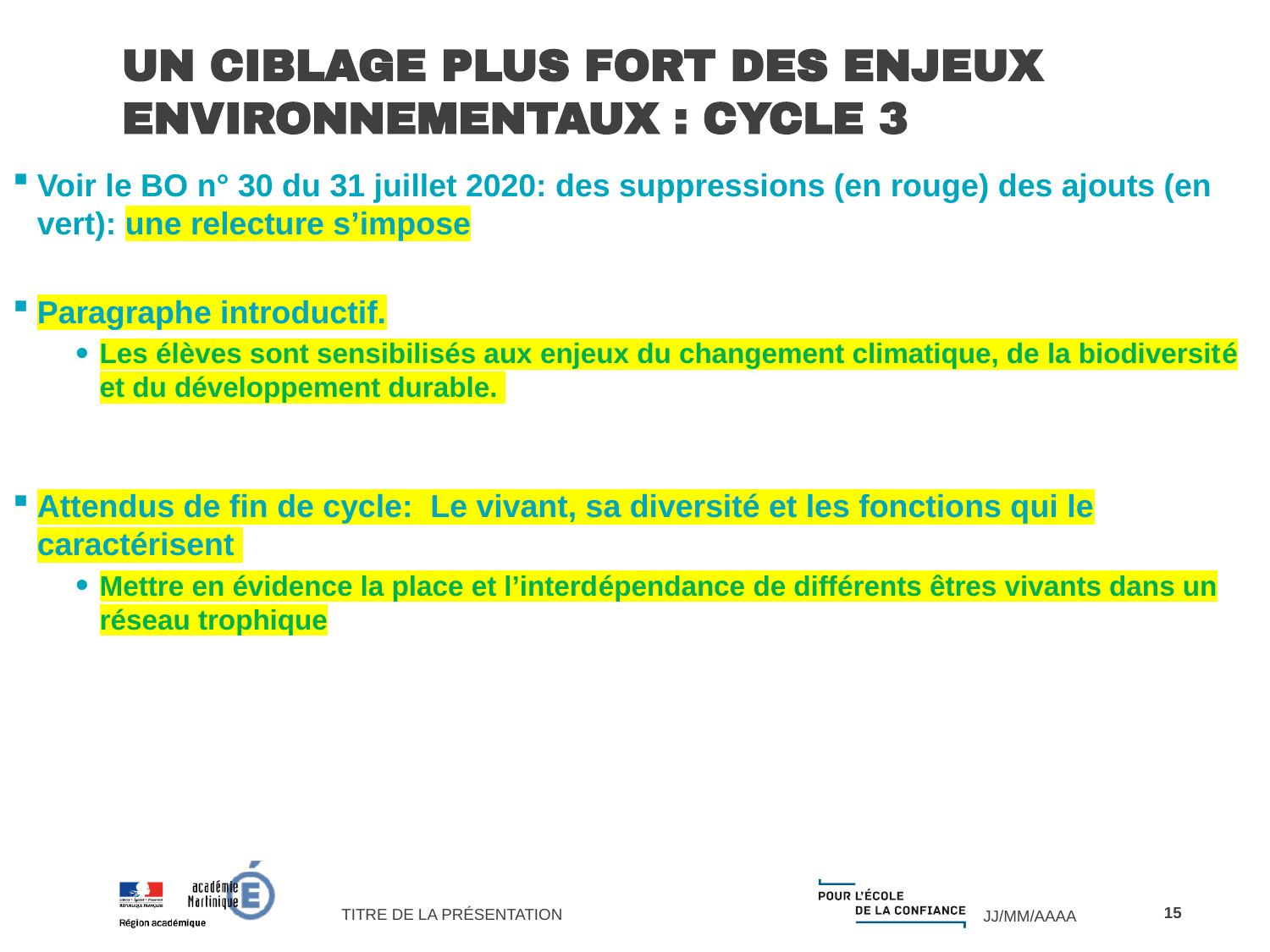

UN CIBLAGE PLUS FORT DES ENJEUX ENVIRONNEMENTAUX : CYCLE 3
Voir le BO n° 30 du 31 juillet 2020: des suppressions (en rouge) des ajouts (en vert): une relecture s’impose

Paragraphe introductif.
Les élèves sont sensibilisés aux enjeux du changement climatique, de la biodiversité et du développement durable.

Attendus de fin de cycle:  Le vivant, sa diversité et les fonctions qui le caractérisent
Mettre en évidence la place et l’interdépendance de différents êtres vivants dans un réseau trophique

15